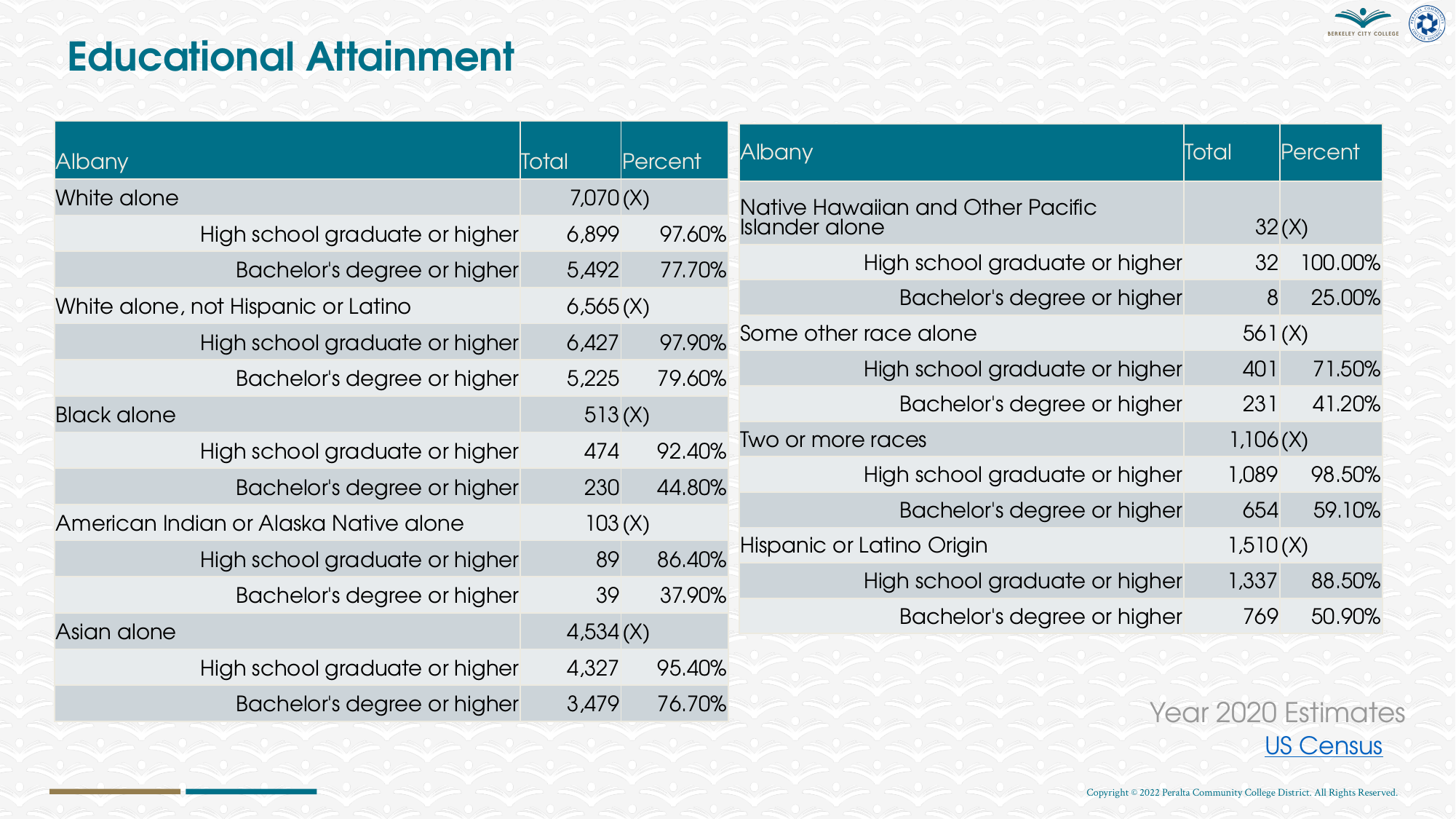

# Educational Attainment
| Albany | Total | Percent |
| --- | --- | --- |
| White alone | 7,070 | (X) |
| High school graduate or higher | 6,899 | 97.60% |
| Bachelor's degree or higher | 5,492 | 77.70% |
| White alone, not Hispanic or Latino | 6,565 | (X) |
| High school graduate or higher | 6,427 | 97.90% |
| Bachelor's degree or higher | 5,225 | 79.60% |
| Black alone | 513 | (X) |
| High school graduate or higher | 474 | 92.40% |
| Bachelor's degree or higher | 230 | 44.80% |
| American Indian or Alaska Native alone | 103 | (X) |
| High school graduate or higher | 89 | 86.40% |
| Bachelor's degree or higher | 39 | 37.90% |
| Asian alone | 4,534 | (X) |
| High school graduate or higher | 4,327 | 95.40% |
| Bachelor's degree or higher | 3,479 | 76.70% |
| Albany | Total | Percent |
| --- | --- | --- |
| Native Hawaiian and Other Pacific Islander alone | 32 | (X) |
| High school graduate or higher | 32 | 100.00% |
| Bachelor's degree or higher | 8 | 25.00% |
| Some other race alone | 561 | (X) |
| High school graduate or higher | 401 | 71.50% |
| Bachelor's degree or higher | 231 | 41.20% |
| Two or more races | 1,106 | (X) |
| High school graduate or higher | 1,089 | 98.50% |
| Bachelor's degree or higher | 654 | 59.10% |
| Hispanic or Latino Origin | 1,510 | (X) |
| High school graduate or higher | 1,337 | 88.50% |
| Bachelor's degree or higher | 769 | 50.90% |
Year 2020 Estimates
US Census